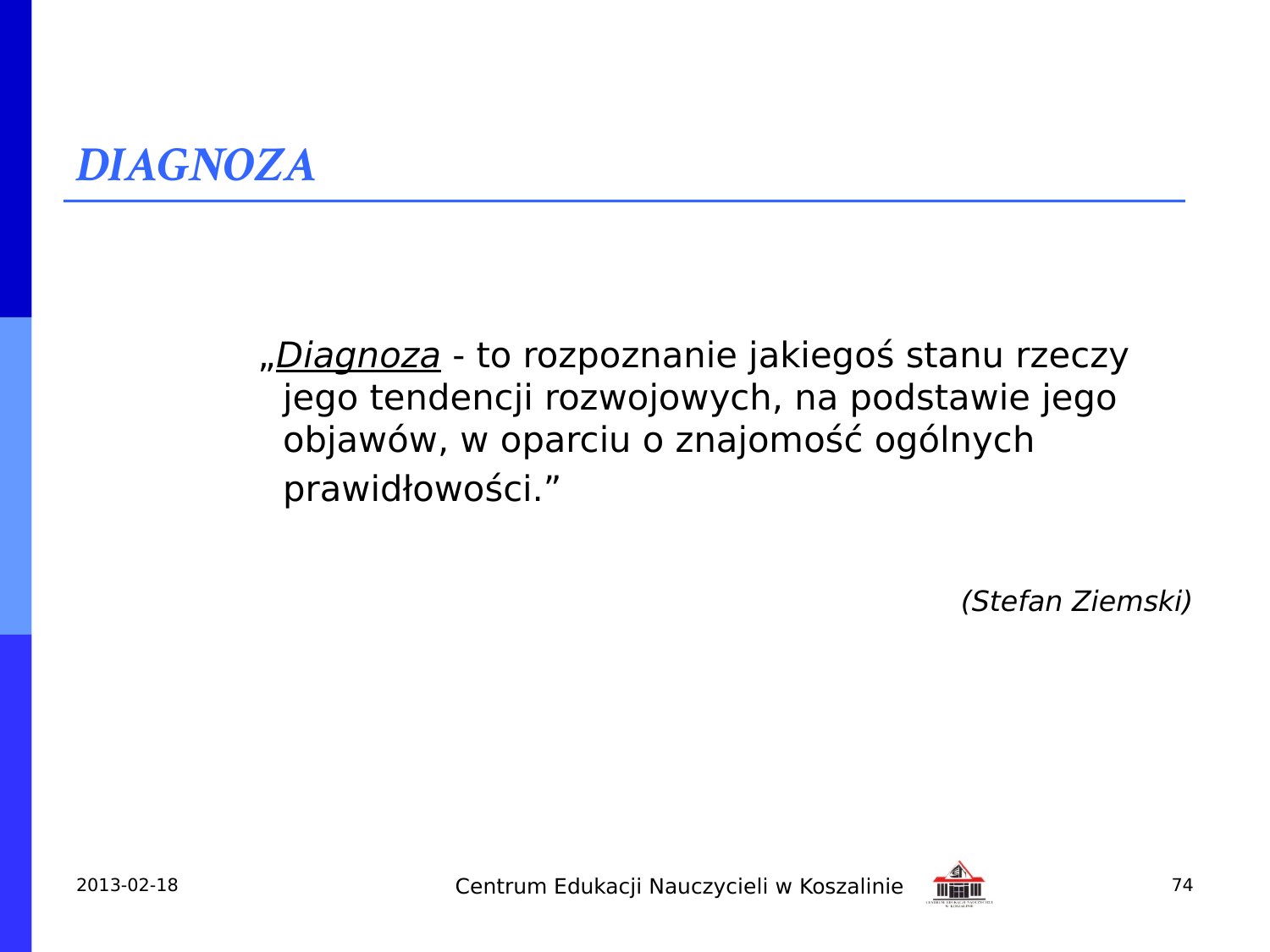

# DIAGNOZA
„Diagnoza - to rozpoznanie jakiegoś stanu rzeczy jego tendencji rozwojowych, na podstawie jego objawów, w oparciu o znajomość ogólnych prawidłowości.”
                                                                                               (Stefan Ziemski)
2013-02-18
74